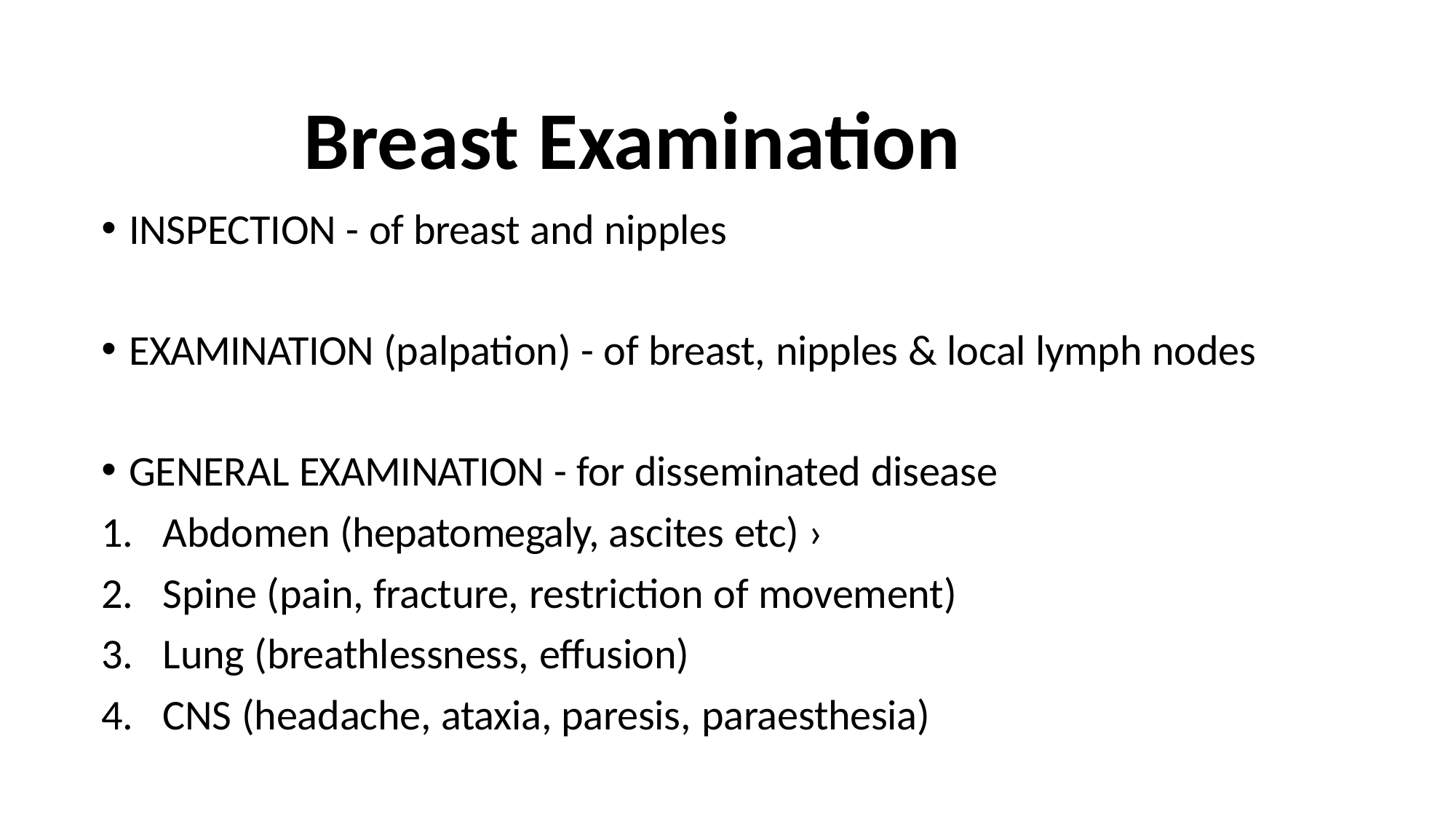

Breast Examination
INSPECTION - of breast and nipples

EXAMINATION (palpation) - of breast, nipples & local lymph nodes

GENERAL EXAMINATION - for disseminated disease
Abdomen (hepatomegaly, ascites etc) ›
Spine (pain, fracture, restriction of movement)
Lung (breathlessness, effusion)
CNS (headache, ataxia, paresis, paraesthesia)